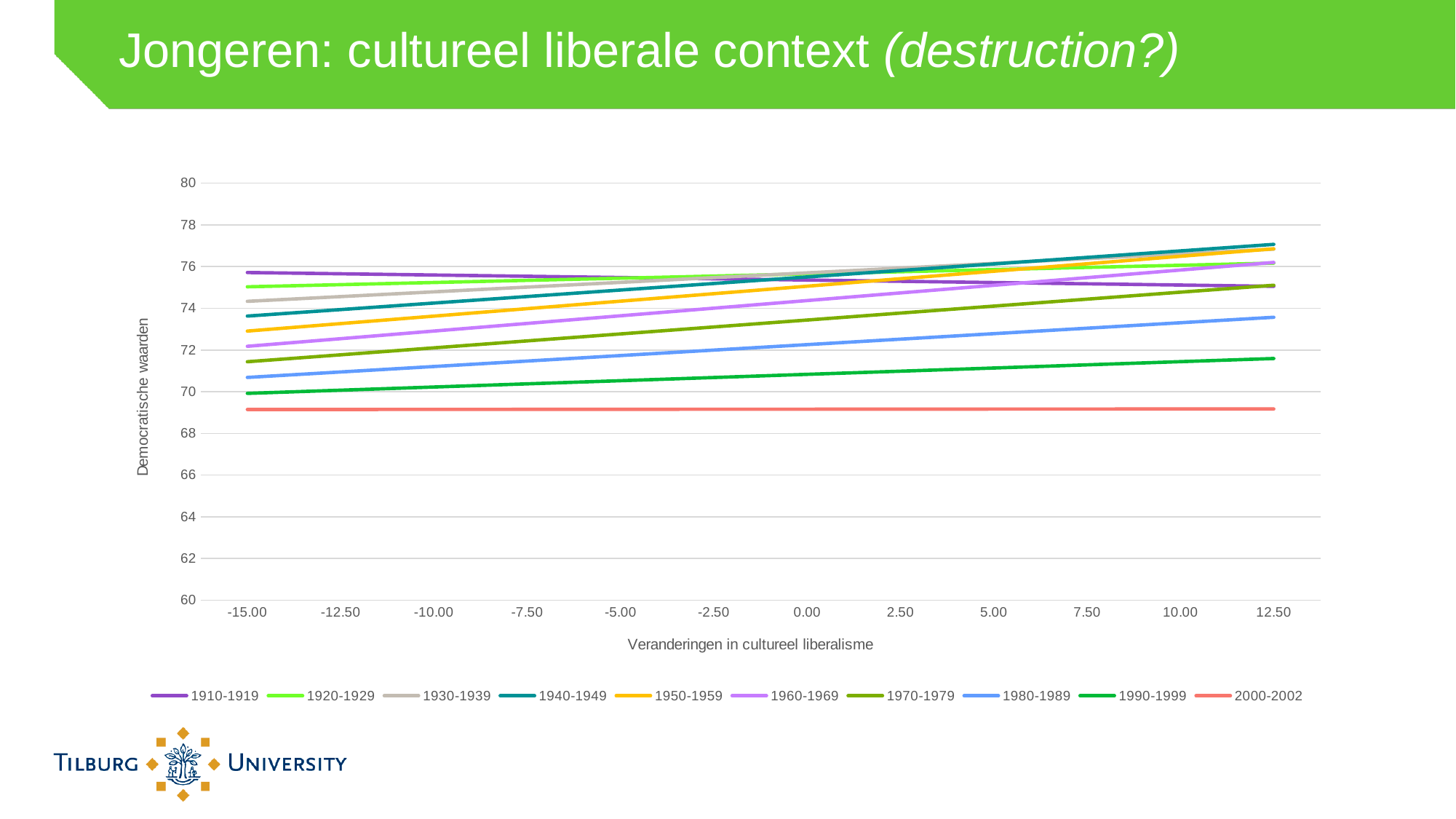

# Jongeren: cultureel liberale context (destruction?)

### Chart

| Category | 1910-1919 | 1920-1929 | 1930-1939 | 1940-1949 | 1950-1959 | 1960-1969 | 1970-1979 | 1980-1989 | 1990-1999 | 2000-2002 |
|---|---|---|---|---|---|---|---|---|---|---|
| -15 | 75.71655022450001 | 75.0312952245 | 74.3349002245 | 73.6273652245 | 72.9086902245 | 72.1788752245 | 71.43792022450002 | 70.6858252245 | 69.92259022450001 | 69.1482152245 |
| -12.5 | 75.6564102245 | 75.13449772450001 | 74.56235022450001 | 73.9399677245 | 73.2673502245 | 72.5444977245 | 71.7714102245 | 70.9480877245 | 70.07453022450001 | 69.1507377245 |
| -10 | 75.5962702245 | 75.2377002245 | 74.78980022450001 | 74.25257022449999 | 73.6260102245 | 72.9101202245 | 72.10490022450001 | 71.2103502245 | 70.2264702245 | 69.15326022450002 |
| -7.5 | 75.53613022450001 | 75.3409027245 | 75.0172502245 | 74.5651727245 | 73.98467022450001 | 73.2757427245 | 72.4383902245 | 71.4726127245 | 70.3784102245 | 69.15578272450001 |
| -5 | 75.4759902245 | 75.4441052245 | 75.2447002245 | 74.87777522450001 | 74.34333022450001 | 73.6413652245 | 72.77188022450001 | 71.7348752245 | 70.5303502245 | 69.15830522450001 |
| -2.5 | 75.4158502245 | 75.5473077245 | 75.4721502245 | 75.19037772450001 | 74.7019902245 | 74.00698772450001 | 73.10537022449999 | 71.9971377245 | 70.6822902245 | 69.16082772450001 |
| 0 | 75.3557102245 | 75.6505102245 | 75.6996002245 | 75.5029802245 | 75.06065022450001 | 74.37261022450001 | 73.4388602245 | 72.2594002245 | 70.83423022449999 | 69.16335022450001 |
| 2.5 | 75.2955702245 | 75.7537127245 | 75.92705022450001 | 75.8155827245 | 75.4193102245 | 74.73823272450001 | 73.77235022450002 | 72.5216627245 | 70.98617022450001 | 69.1658727245 |
| 5 | 75.2354302245 | 75.85691522450001 | 76.15450022450001 | 76.1281852245 | 75.77797022450001 | 75.10385522450001 | 74.1058402245 | 72.78392522450001 | 71.13811022450001 | 69.1683952245 |
| 7.5 | 75.17529022449999 | 75.9601177245 | 76.3819502245 | 76.4407877245 | 76.1366302245 | 75.46947772450001 | 74.43933022450001 | 73.0461877245 | 71.2900502245 | 69.1709177245 |
| 10 | 75.1151502245 | 76.0633202245 | 76.60940022449999 | 76.7533902245 | 76.49529022450001 | 75.83510022450001 | 74.7728202245 | 73.30845022449999 | 71.4419902245 | 69.1734402245 |
| 12.5 | 75.05501022450001 | 76.16652272450001 | 76.8368502245 | 77.0659927245 | 76.8539502245 | 76.20072272450001 | 75.1063102245 | 73.57071272450001 | 71.5939302245 | 69.17596272450001 |